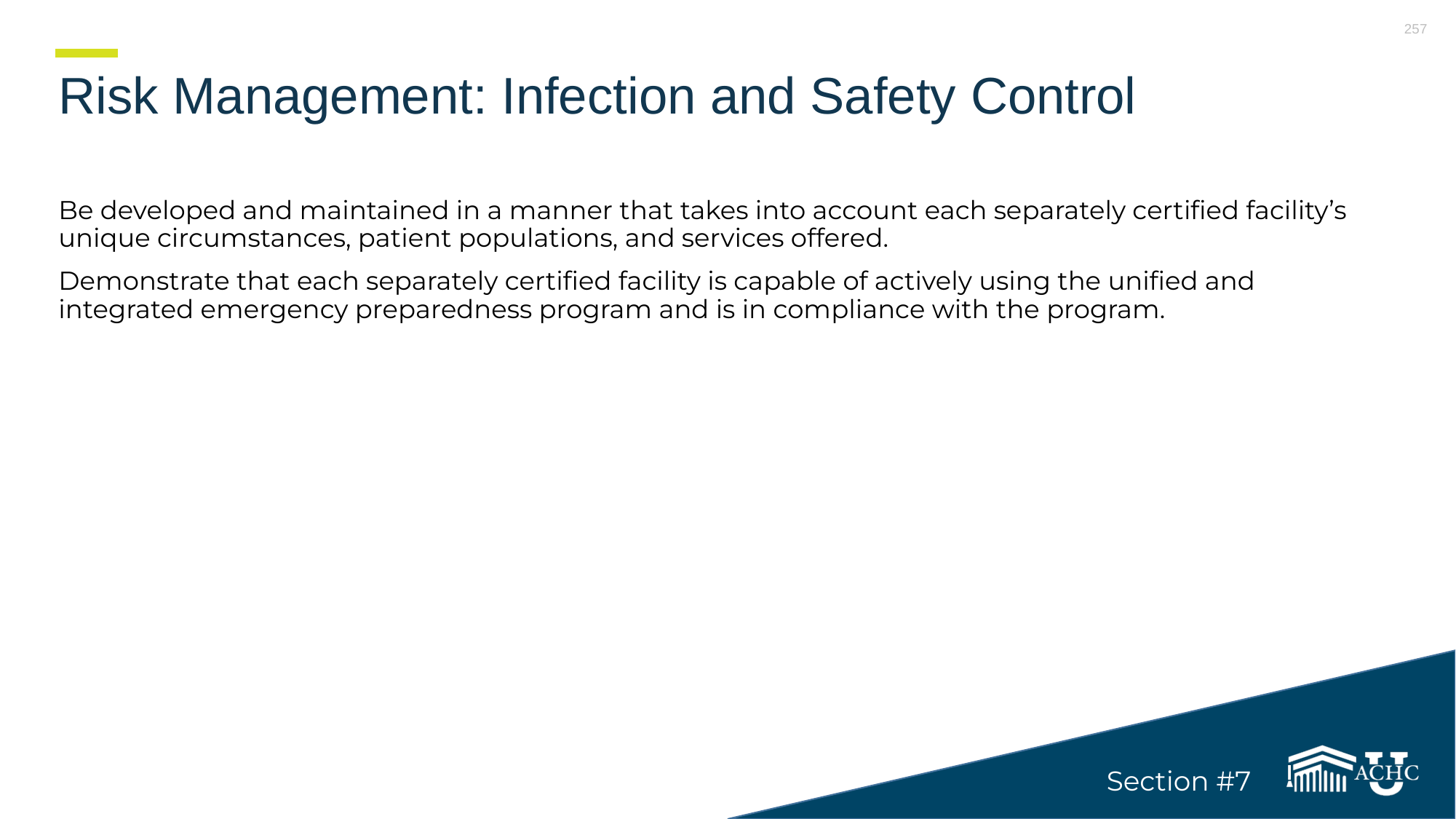

# Risk Management: Infection and Safety Control
Be developed and maintained in a manner that takes into account each separately certified facility’s unique circumstances, patient populations, and services offered.
Demonstrate that each separately certified facility is capable of actively using the unified and integrated emergency preparedness program and is in compliance with the program.
Section #7